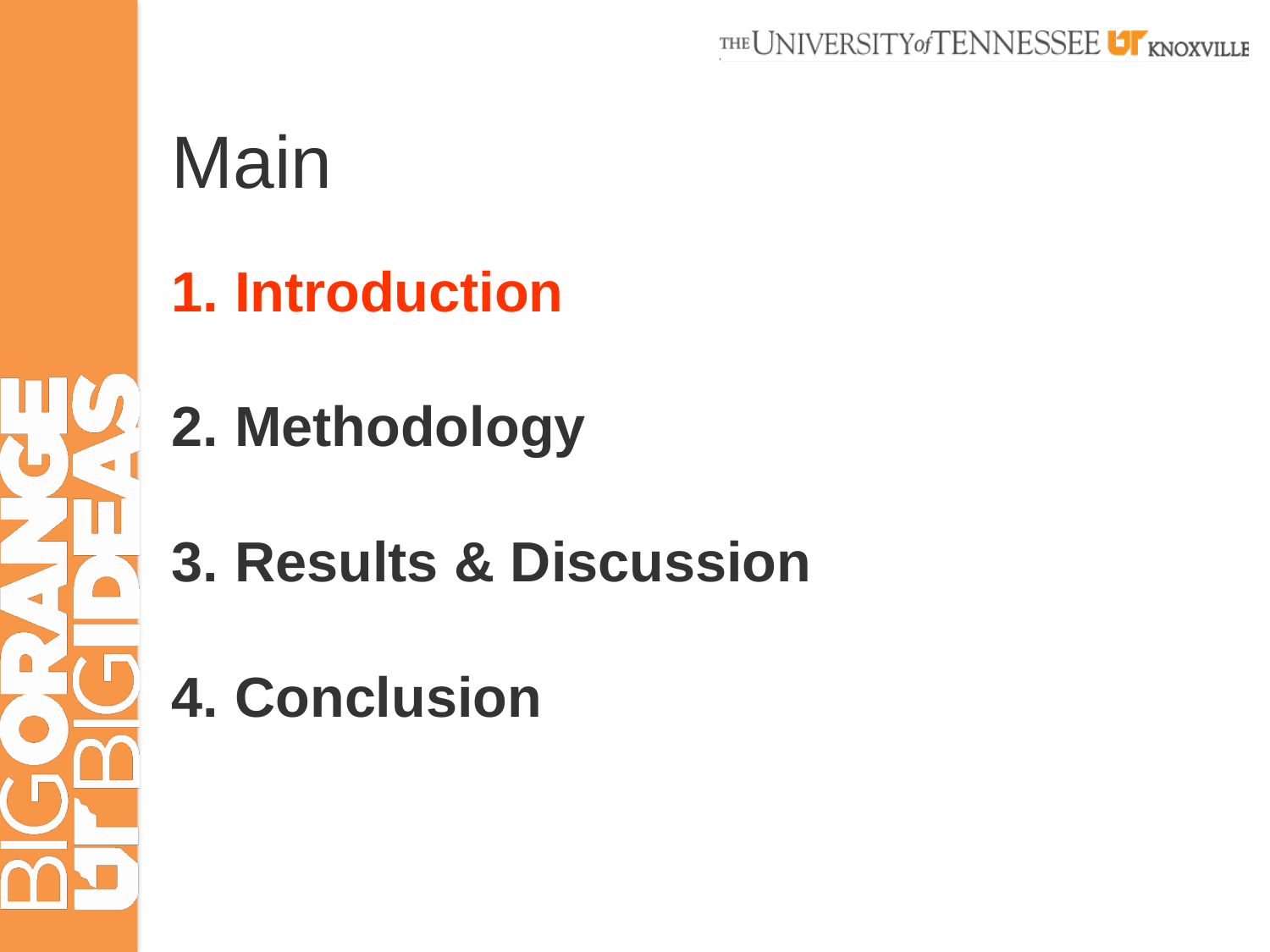

# Main
Introduction

Methodology

Results & Discussion

Conclusion